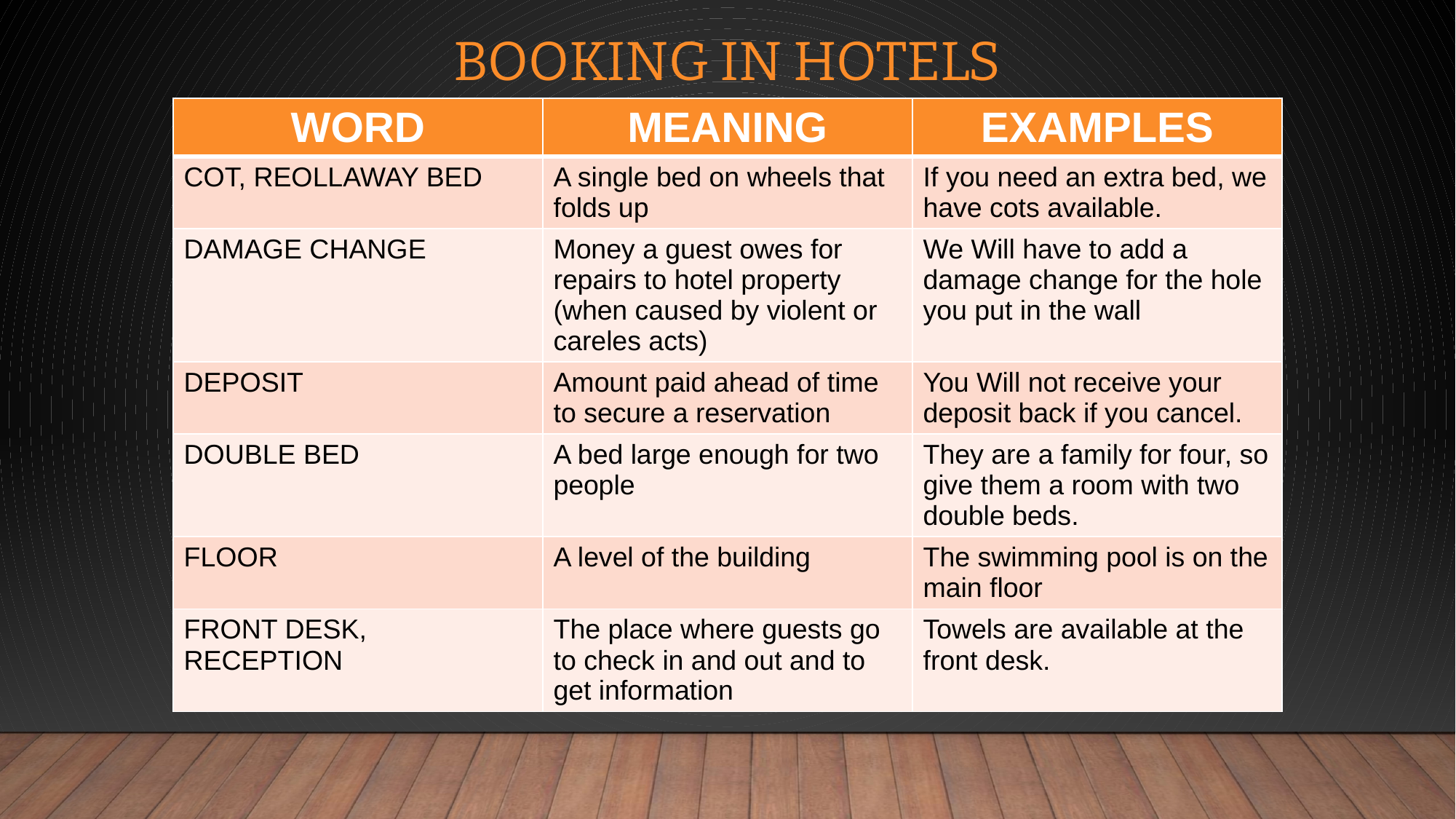

# BOOKING IN HOTELS
| WORD | MEANING | EXAMPLES |
| --- | --- | --- |
| COT, REOLLAWAY BED | A single bed on wheels that folds up | If you need an extra bed, we have cots available. |
| DAMAGE CHANGE | Money a guest owes for repairs to hotel property (when caused by violent or careles acts) | We Will have to add a damage change for the hole you put in the wall |
| DEPOSIT | Amount paid ahead of time to secure a reservation | You Will not receive your deposit back if you cancel. |
| DOUBLE BED | A bed large enough for two people | They are a family for four, so give them a room with two double beds. |
| FLOOR | A level of the building | The swimming pool is on the main floor |
| FRONT DESK, RECEPTION | The place where guests go to check in and out and to get information | Towels are available at the front desk. |